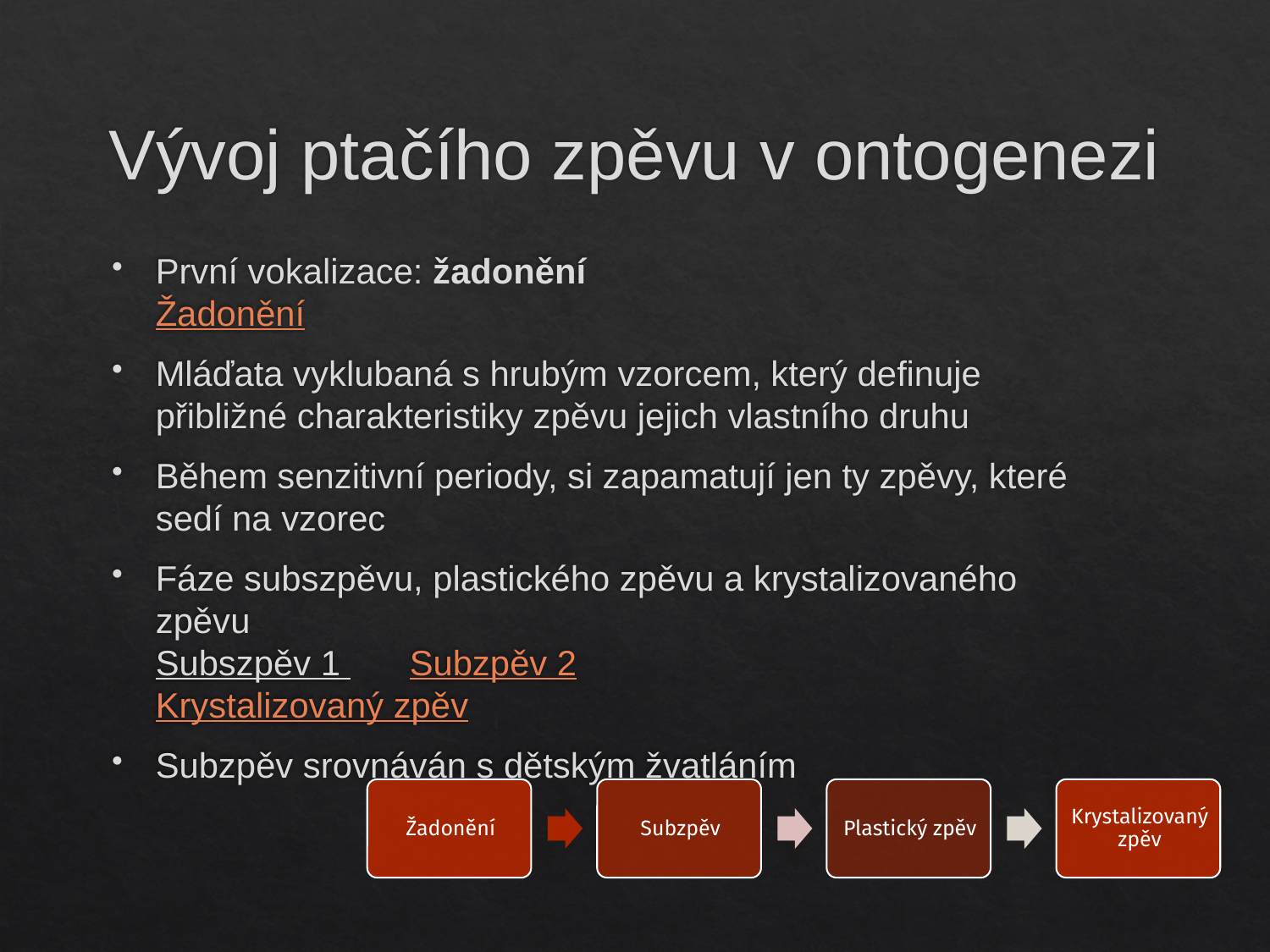

# Vývoj ptačího zpěvu v ontogenezi
První vokalizace: žadonění
Žadonění
Mláďata vyklubaná s hrubým vzorcem, který definuje přibližné charakteristiky zpěvu jejich vlastního druhu
Během senzitivní periody, si zapamatují jen ty zpěvy, které sedí na vzorec
Fáze subszpěvu, plastického zpěvu a krystalizovaného zpěvu
Subszpěv 1 	Subzpěv 2
Krystalizovaný zpěv
Subzpěv srovnáván s dětským žvatláním
Žadonění

Subzpěv

Plastický zpěv

Krystalizovaný zpěv